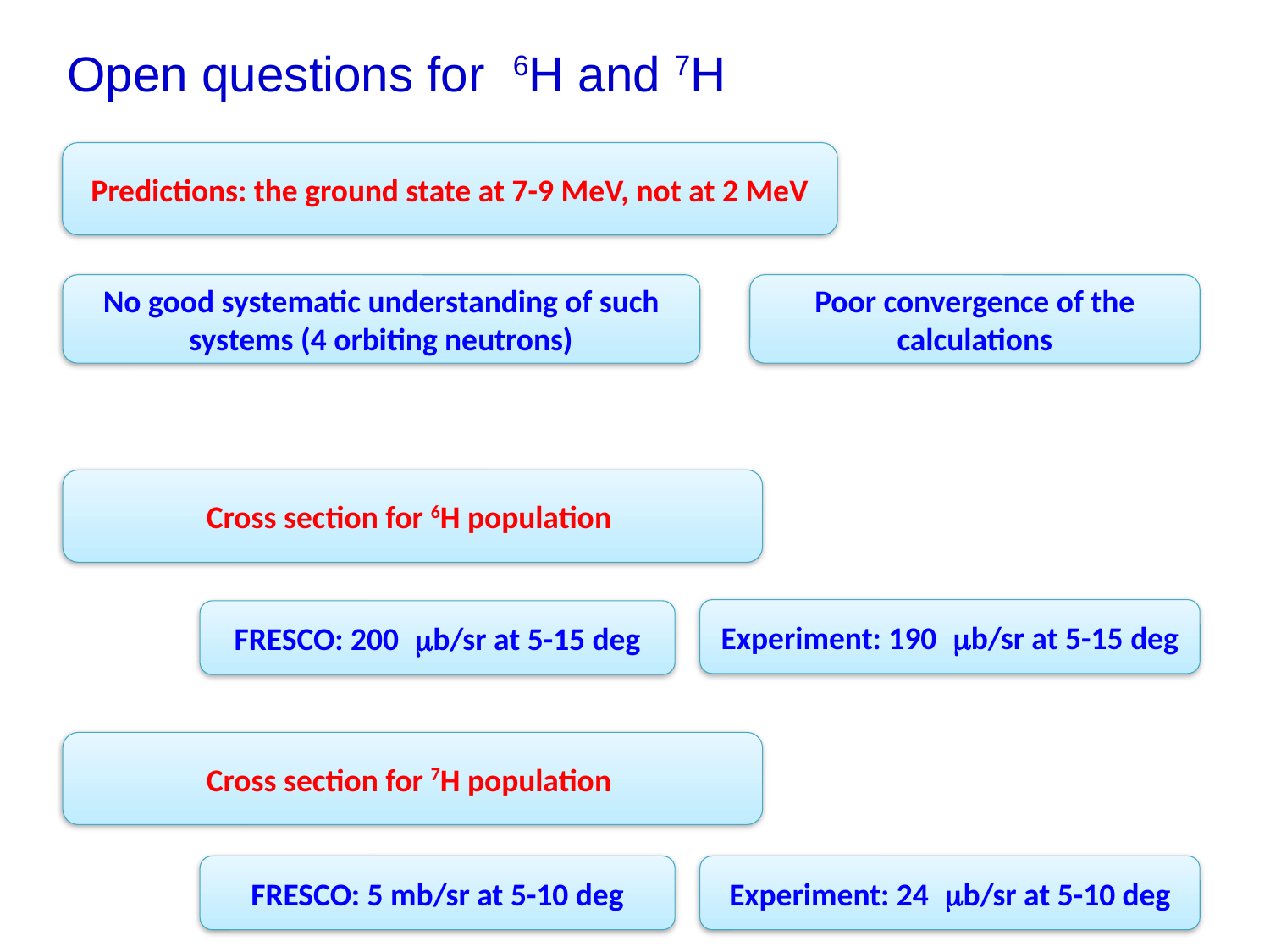

Open questions for  6H and 7H
Predictions: the ground state at 7-9 MeV, not at 2 MeV
No good systematic understanding of such systems (4 orbiting neutrons)
Poor convergence of the calculations
Cross section for 6H population
Experiment: 190 μb/sr at 5-15 deg
FRESCO: 200 μb/sr at 5-15 deg
Cross section for 7H population
FRESCO: 5 mb/sr at 5-10 deg
Experiment: 24 μb/sr at 5-10 deg